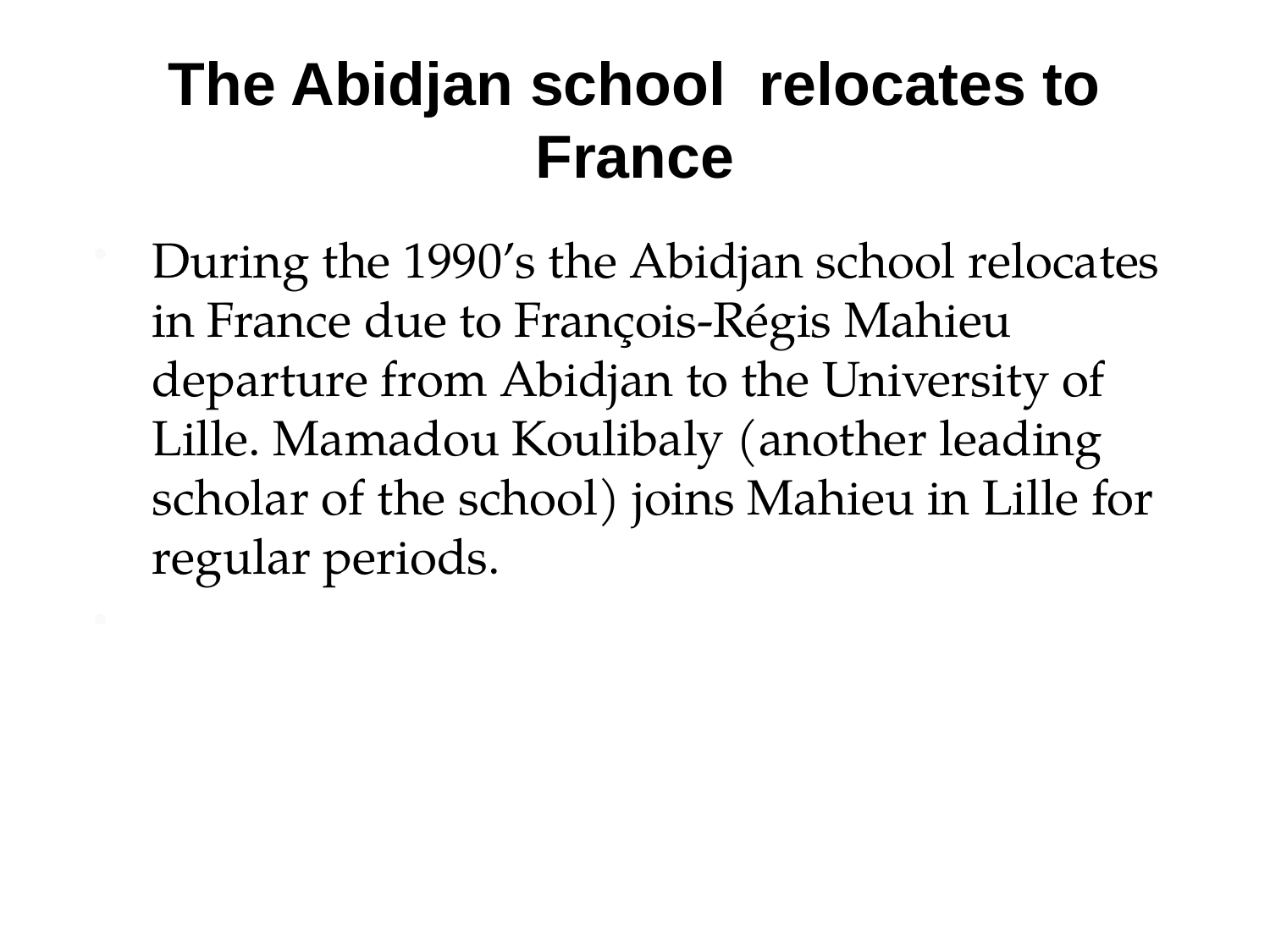

# The Abidjan school  relocates to France
During the 1990’s the Abidjan school relocates in France due to François-Régis Mahieu departure from Abidjan to the University of Lille. Mamadou Koulibaly (another leading scholar of the school) joins Mahieu in Lille for regular periods.